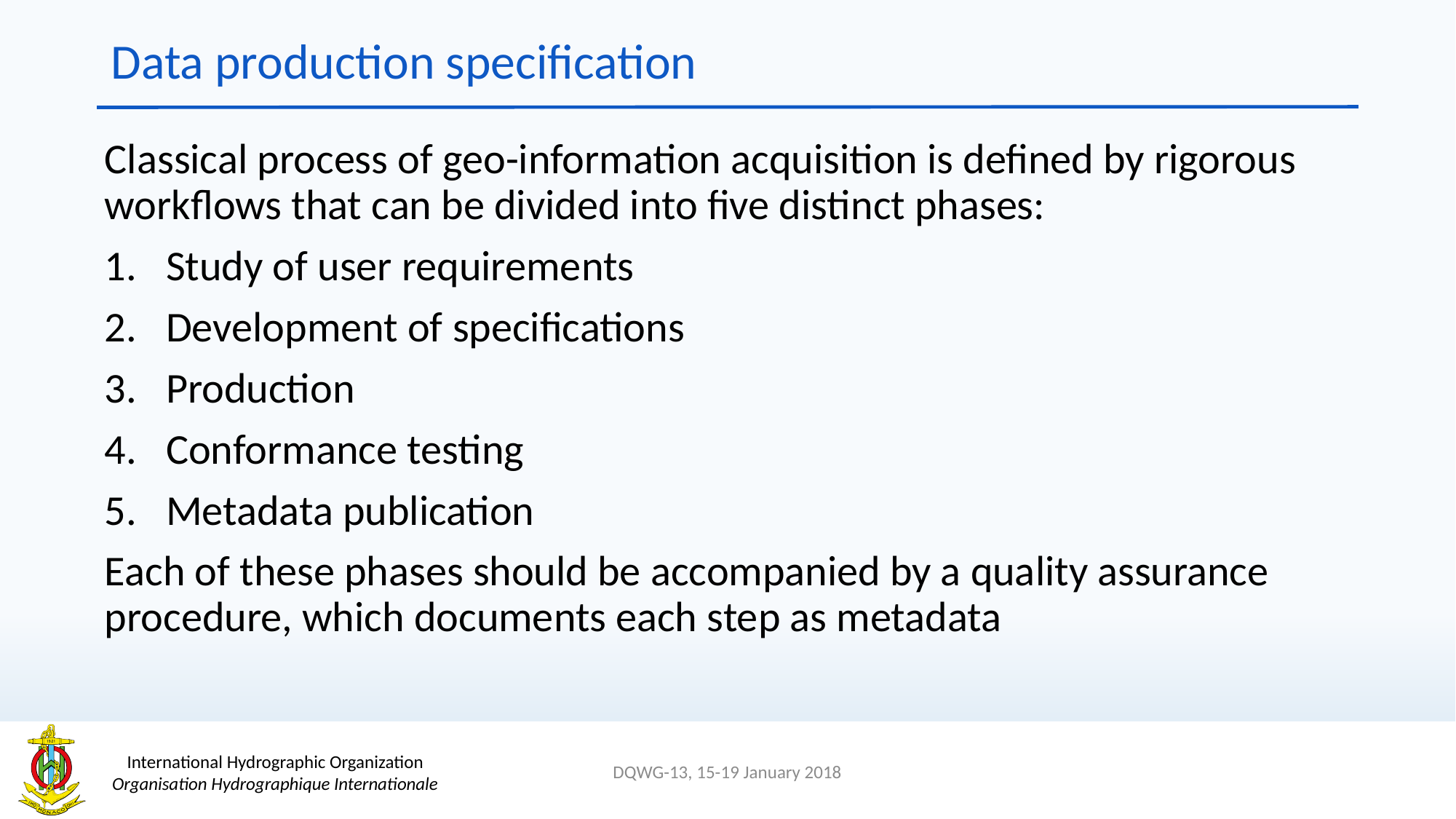

# Data production specification
Classical process of geo-information acquisition is defined by rigorous workflows that can be divided into five distinct phases:
Study of user requirements
Development of specifications
Production
Conformance testing
Metadata publication
Each of these phases should be accompanied by a quality assurance procedure, which documents each step as metadata
DQWG-13, 15-19 January 2018